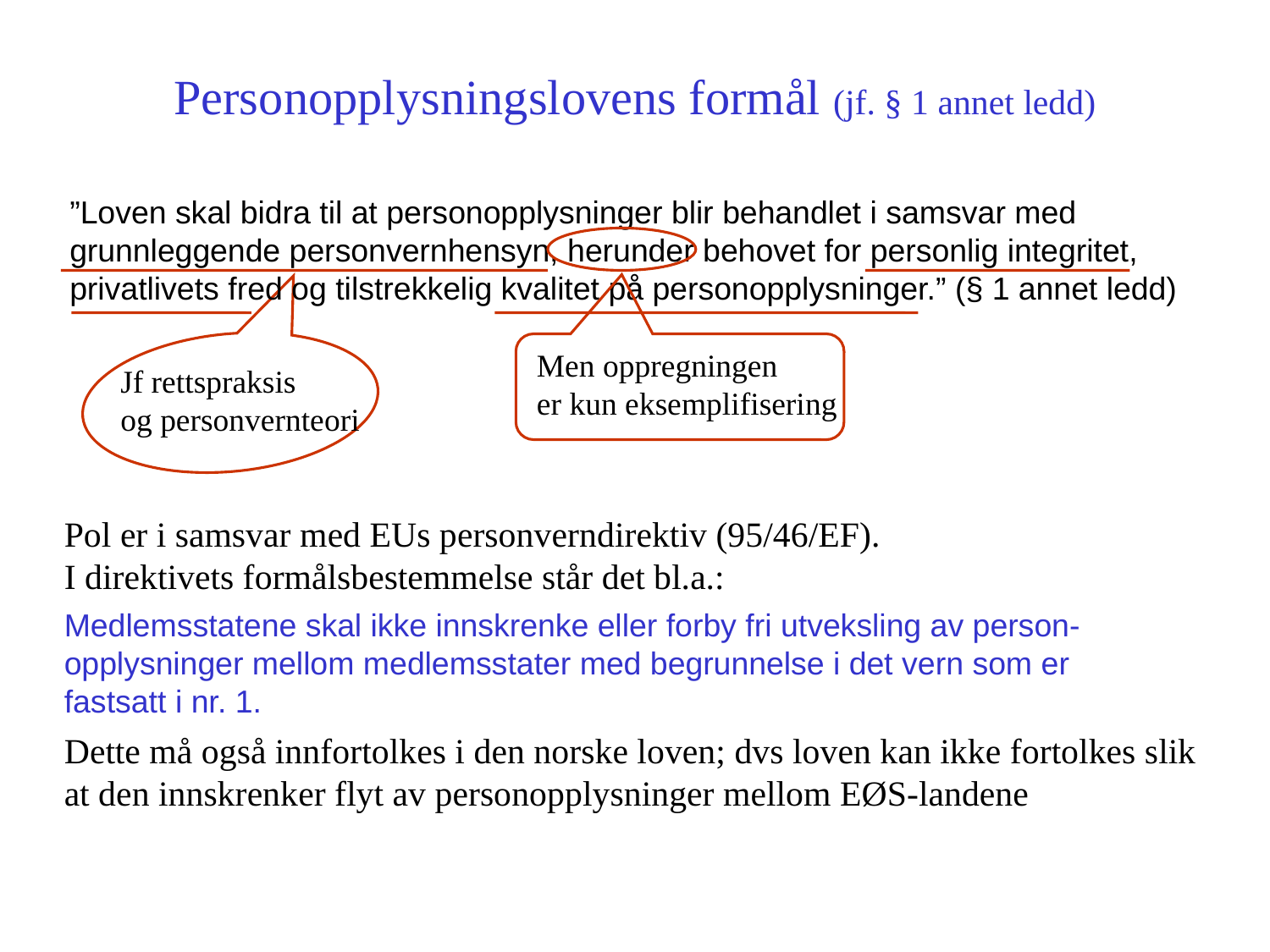

# Personopplysningslovens formål (jf. § 1 annet ledd)
”Loven skal bidra til at personopplysninger blir behandlet i samsvar med
grunnleggende personvernhensyn, herunder behovet for personlig integritet,
privatlivets fred og tilstrekkelig kvalitet på personopplysninger.” (§ 1 annet ledd)

Men oppregningen
er kun eksemplifisering

Jf rettspraksis
og personvernteori
Pol er i samsvar med EUs personverndirektiv (95/46/EF).
I direktivets formålsbestemmelse står det bl.a.:
Medlemsstatene skal ikke innskrenke eller forby fri utveksling av person-
opplysninger mellom medlemsstater med begrunnelse i det vern som er
fastsatt i nr. 1.
Dette må også innfortolkes i den norske loven; dvs loven kan ikke fortolkes slik
at den innskrenker flyt av personopplysninger mellom EØS-landene